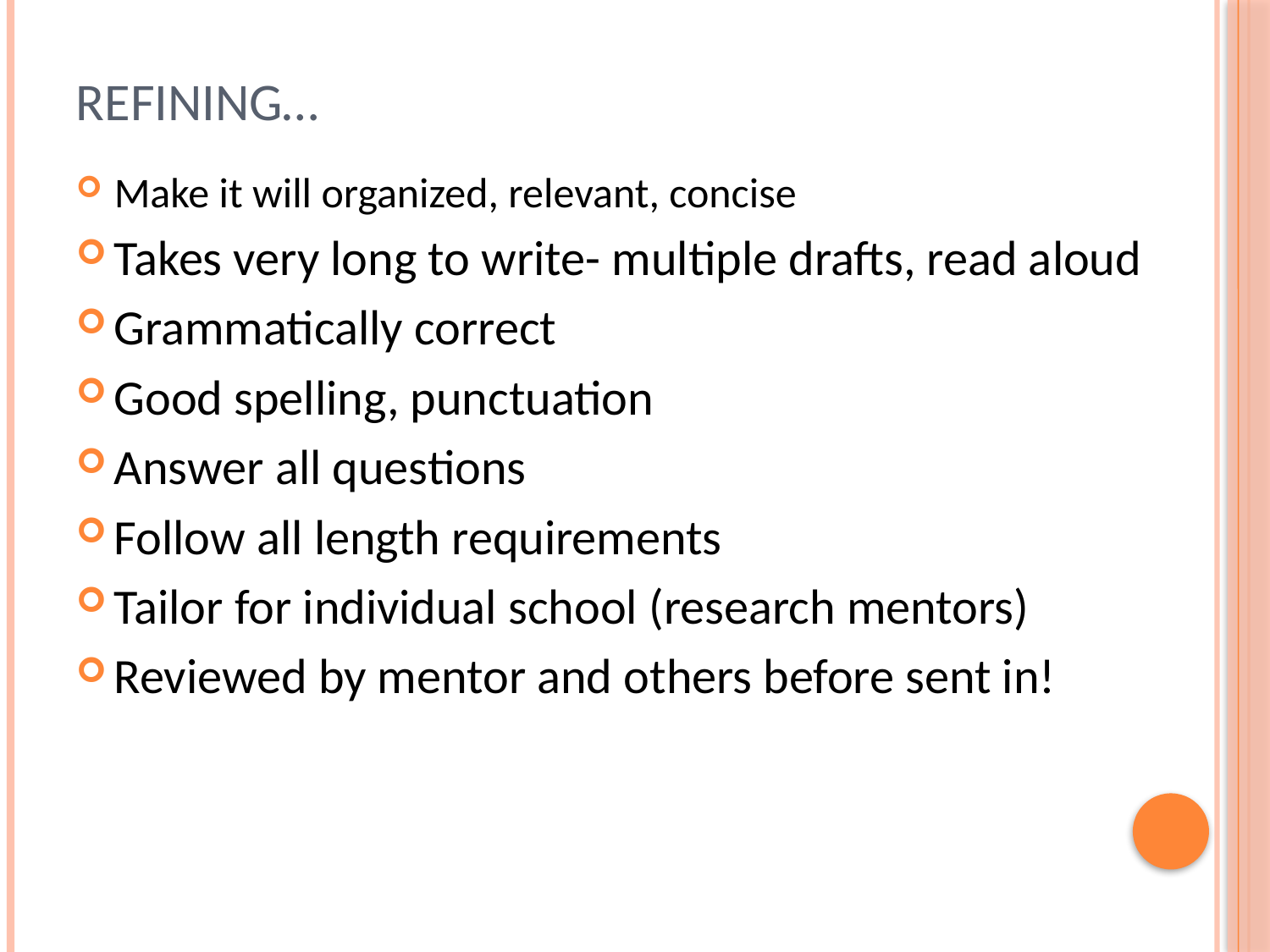

# Refining…
Make it will organized, relevant, concise
Takes very long to write- multiple drafts, read aloud
Grammatically correct
Good spelling, punctuation
Answer all questions
Follow all length requirements
Tailor for individual school (research mentors)
Reviewed by mentor and others before sent in!